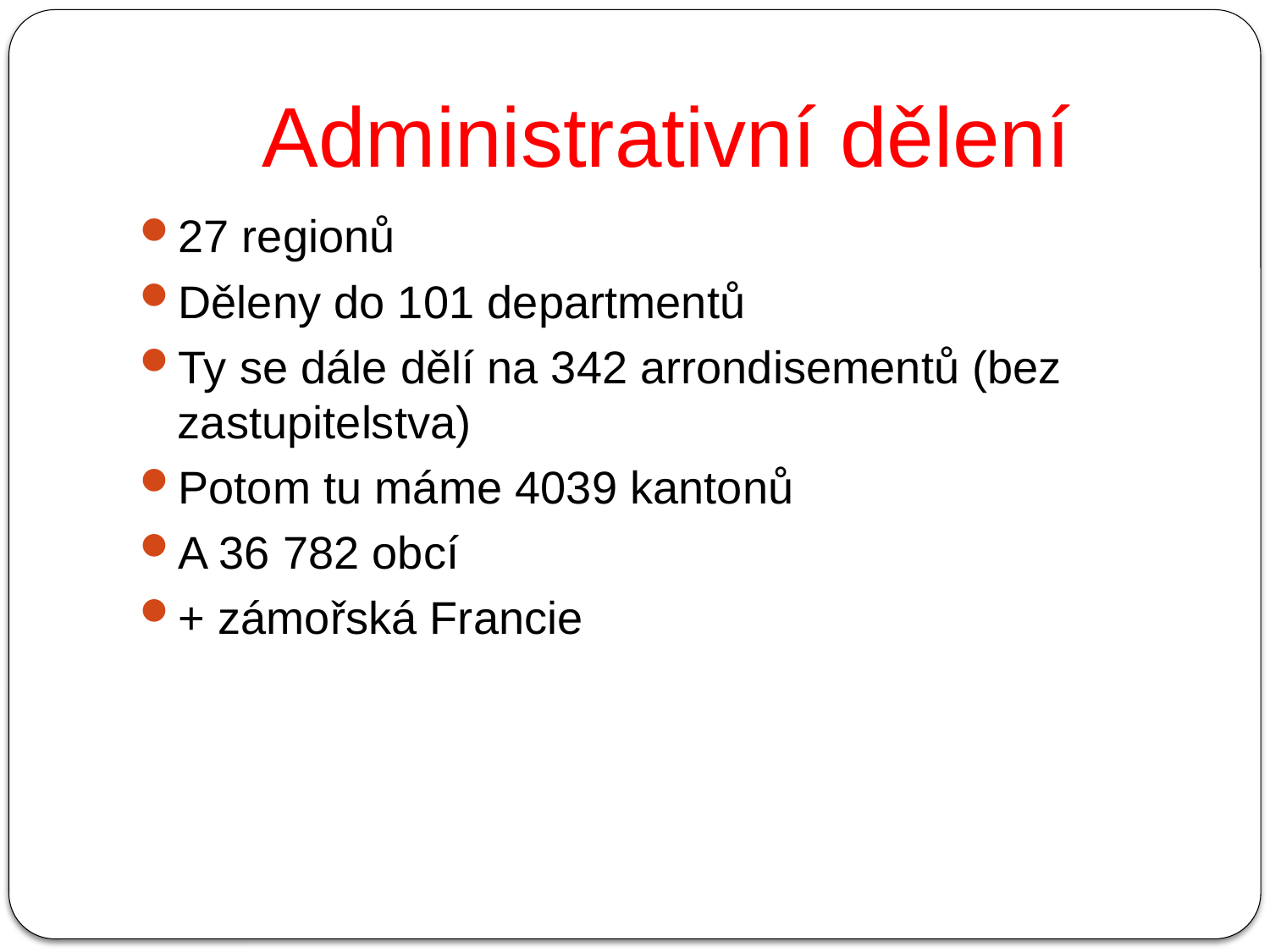

# Administrativní dělení
27 regionů
Děleny do 101 departmentů
Ty se dále dělí na 342 arrondisementů (bez zastupitelstva)
Potom tu máme 4039 kantonů
A 36 782 obcí
+ zámořská Francie